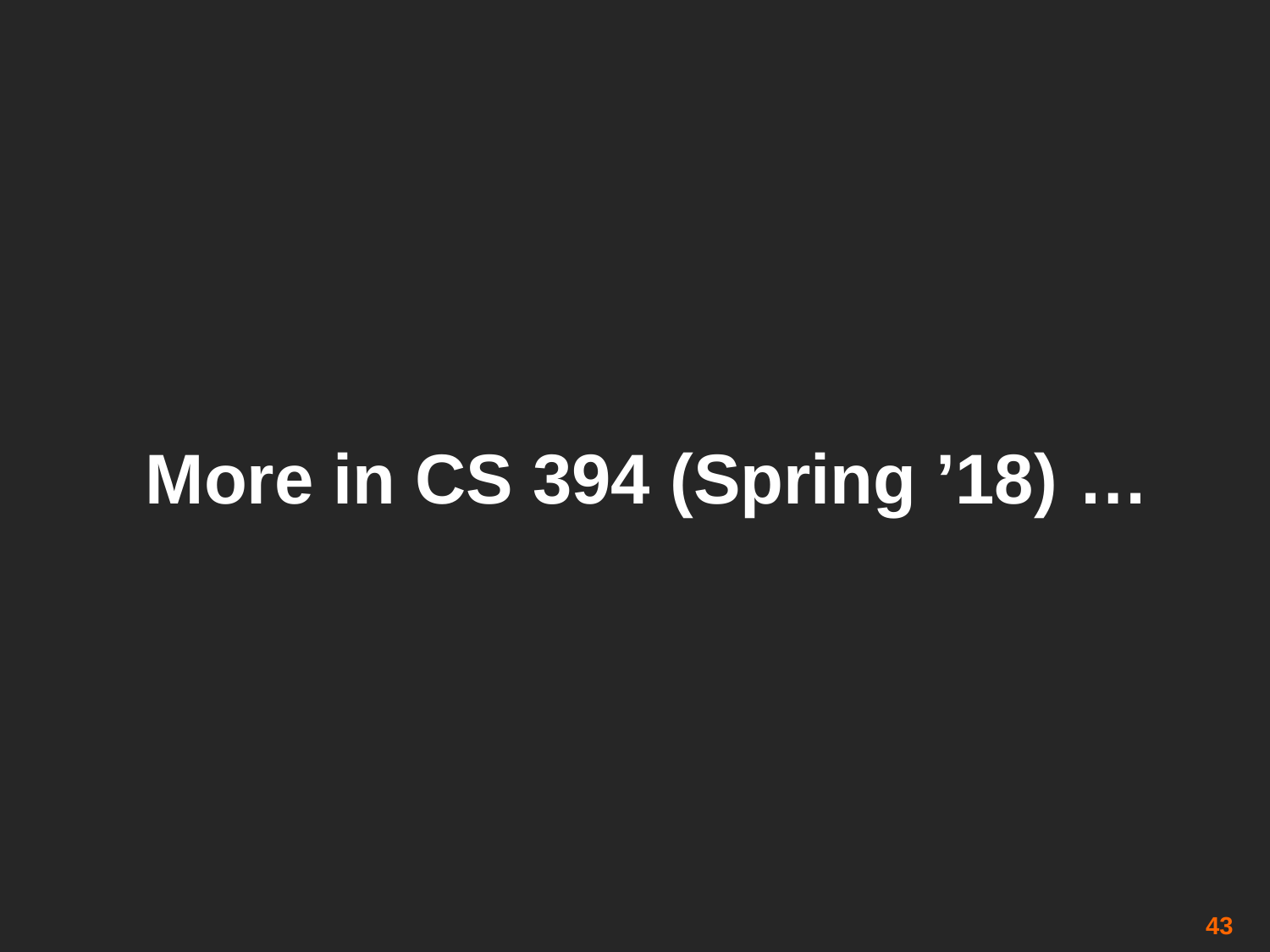

# More in CS 394 (Spring ’18) …
43